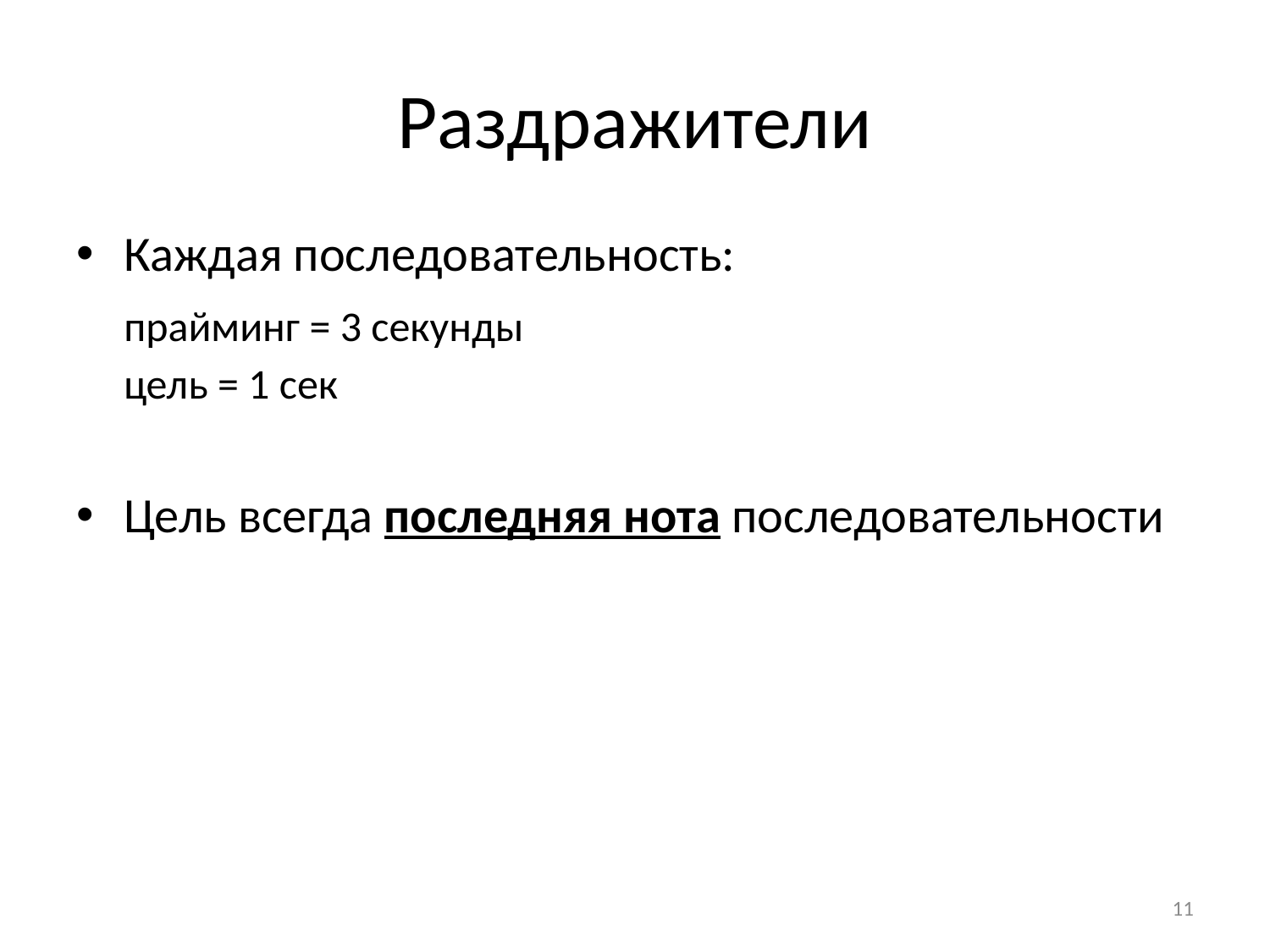

Раздражители
Каждая последовательность:
	прайминг = 3 секунды
	цель = 1 сек

Цель всегда последняя нота последовательности

11